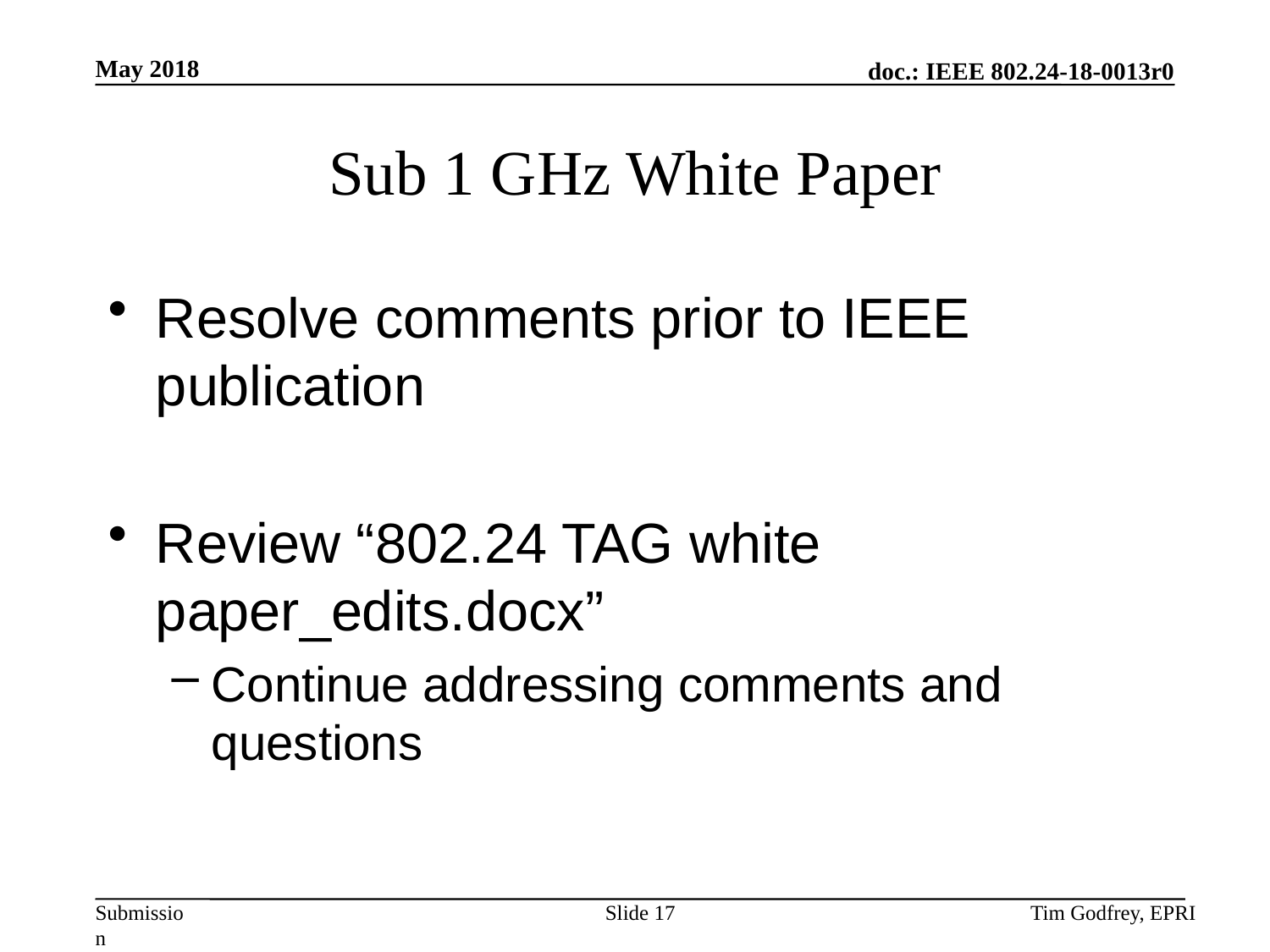

# Sub 1 GHz White Paper
Resolve comments prior to IEEE publication

Review “802.24 TAG white paper_edits.docx”
Continue addressing comments and questions
Slide 17
Tim Godfrey, EPRI